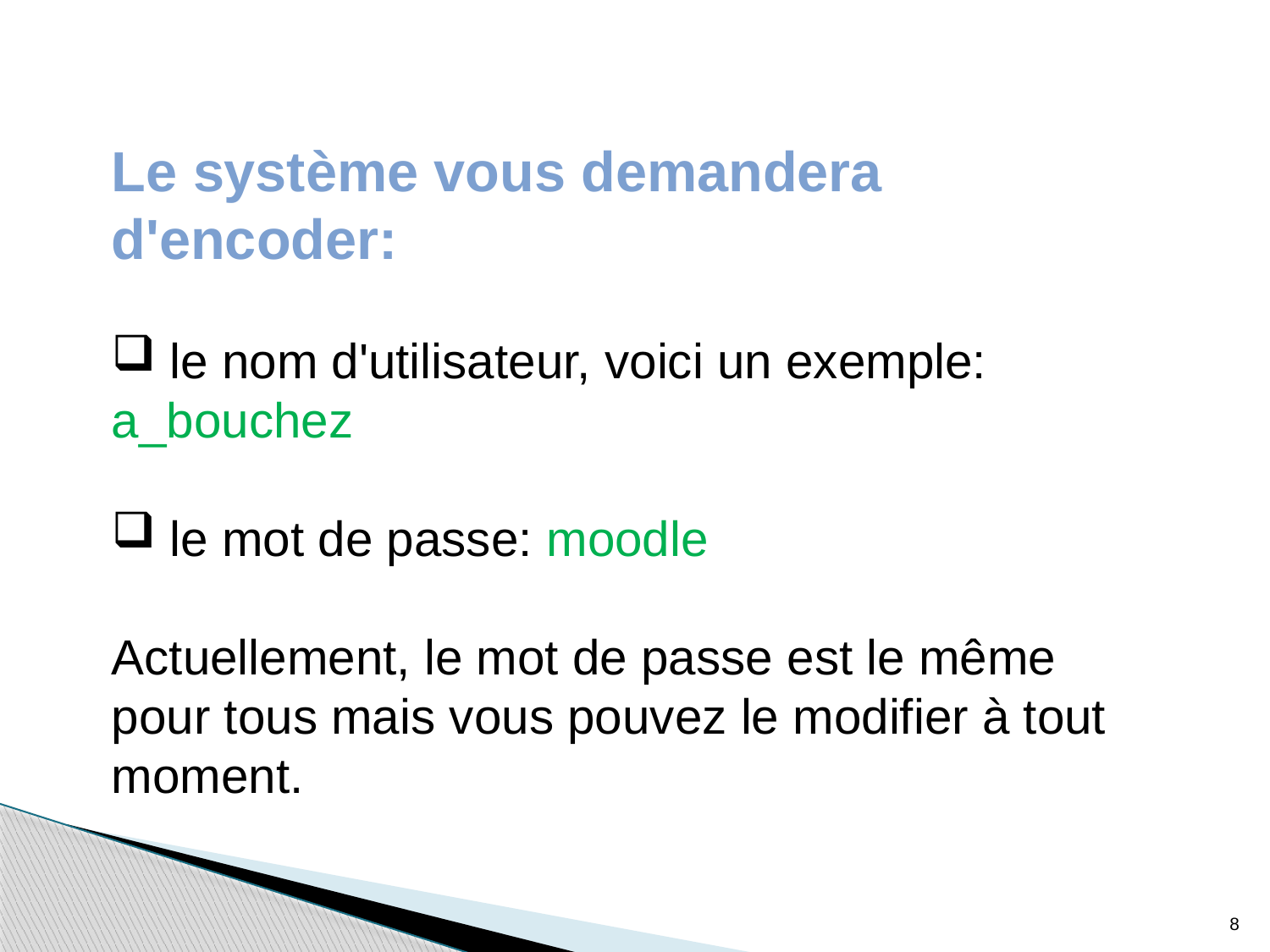

Le système vous demandera d'encoder:

 le nom d'utilisateur, voici un exemple: a_bouchez
 le mot de passe: moodle
Actuellement, le mot de passe est le même pour tous mais vous pouvez le modifier à tout moment.
8